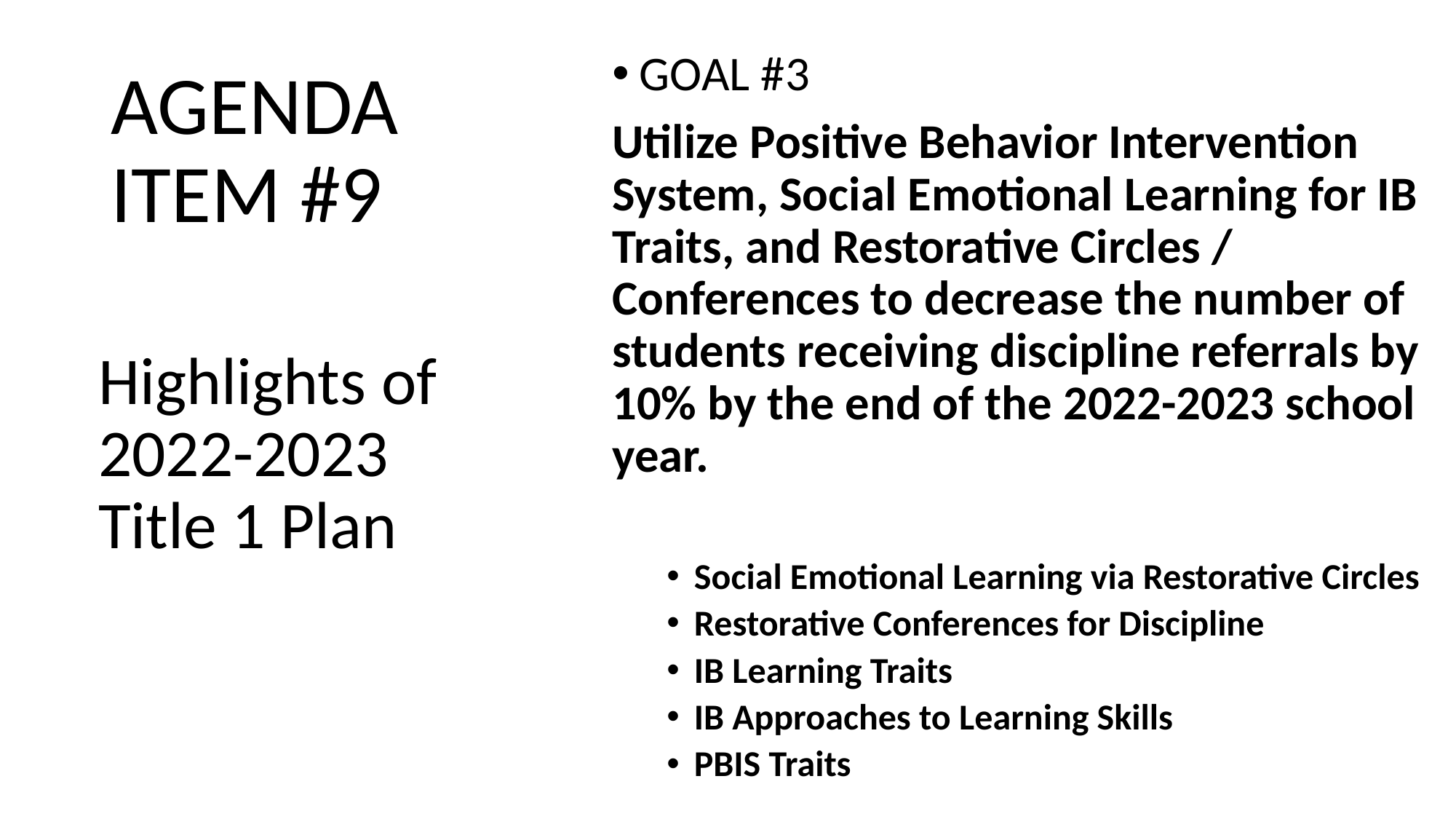

GOAL #3
Utilize Positive Behavior Intervention System, Social Emotional Learning for IB Traits, and Restorative Circles / Conferences to decrease the number of students receiving discipline referrals by 10% by the end of the 2022-2023 school year.

Social Emotional Learning via Restorative Circles
Restorative Conferences for Discipline
IB Learning Traits
IB Approaches to Learning Skills
PBIS Traits
# AGENDA ITEM #9

Highlights of 2022-2023    Title 1 Plan